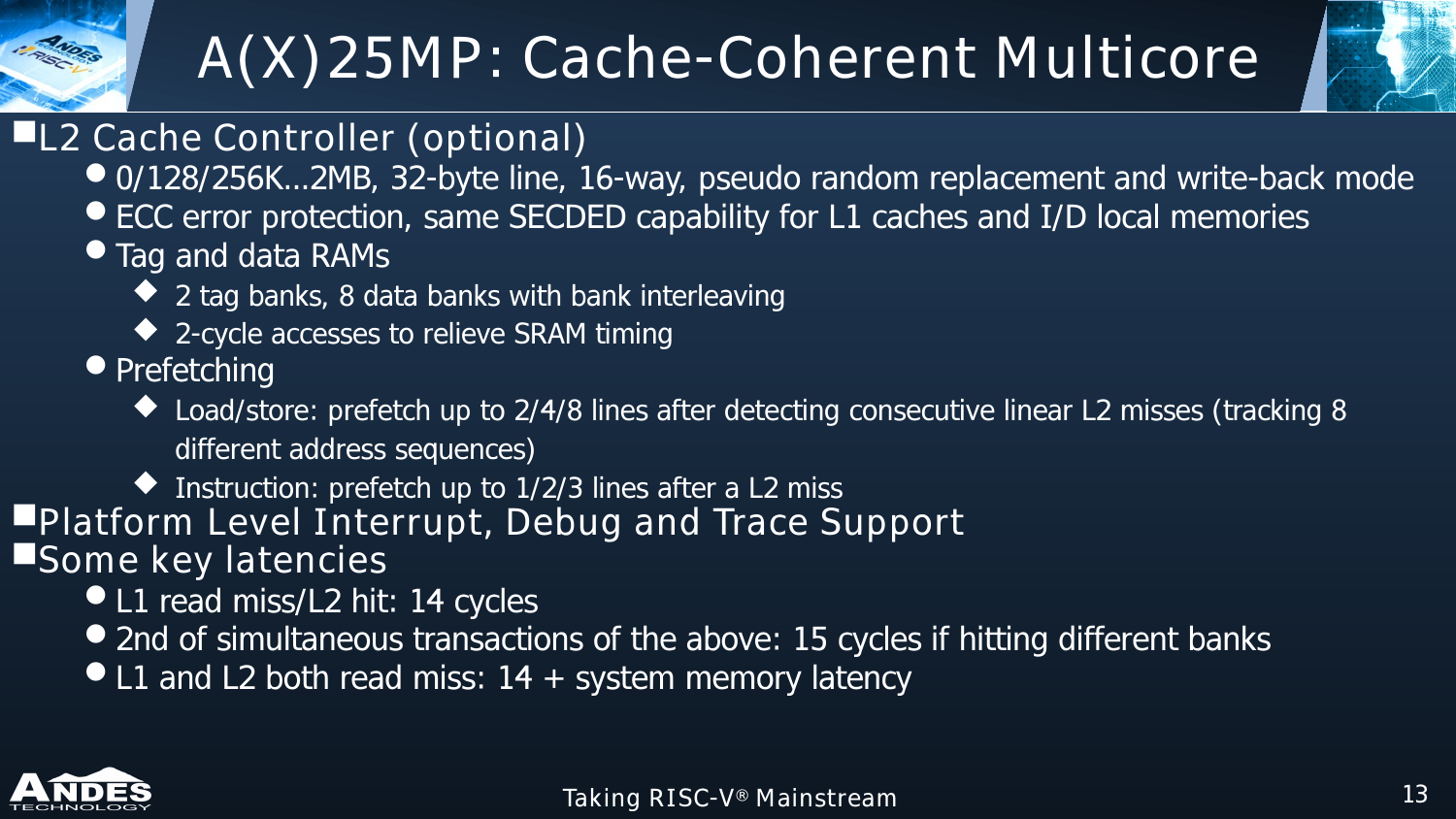

A(X)25MP: Cache-Coherent Multicore
L2 Cache Controller (optional)
0/128/256K…2MB, 32-byte line, 16-way, pseudo random replacement and write-back mode
ECC error protection, same SECDED capability for L1 caches and I/D local memories
Tag and data RAMs
2 tag banks, 8 data banks with bank interleaving
2-cycle accesses to relieve SRAM timing
Prefetching
Load/store: prefetch up to 2/4/8 lines after detecting consecutive linear L2 misses (tracking 8 different address sequences)
Instruction: prefetch up to 1/2/3 lines after a L2 miss
Platform Level Interrupt, Debug and Trace Support
Some key latencies
L1 read miss/L2 hit: 14 cycles
2nd of simultaneous transactions of the above: 15 cycles if hitting different banks
L1 and L2 both read miss: 14 + system memory latency